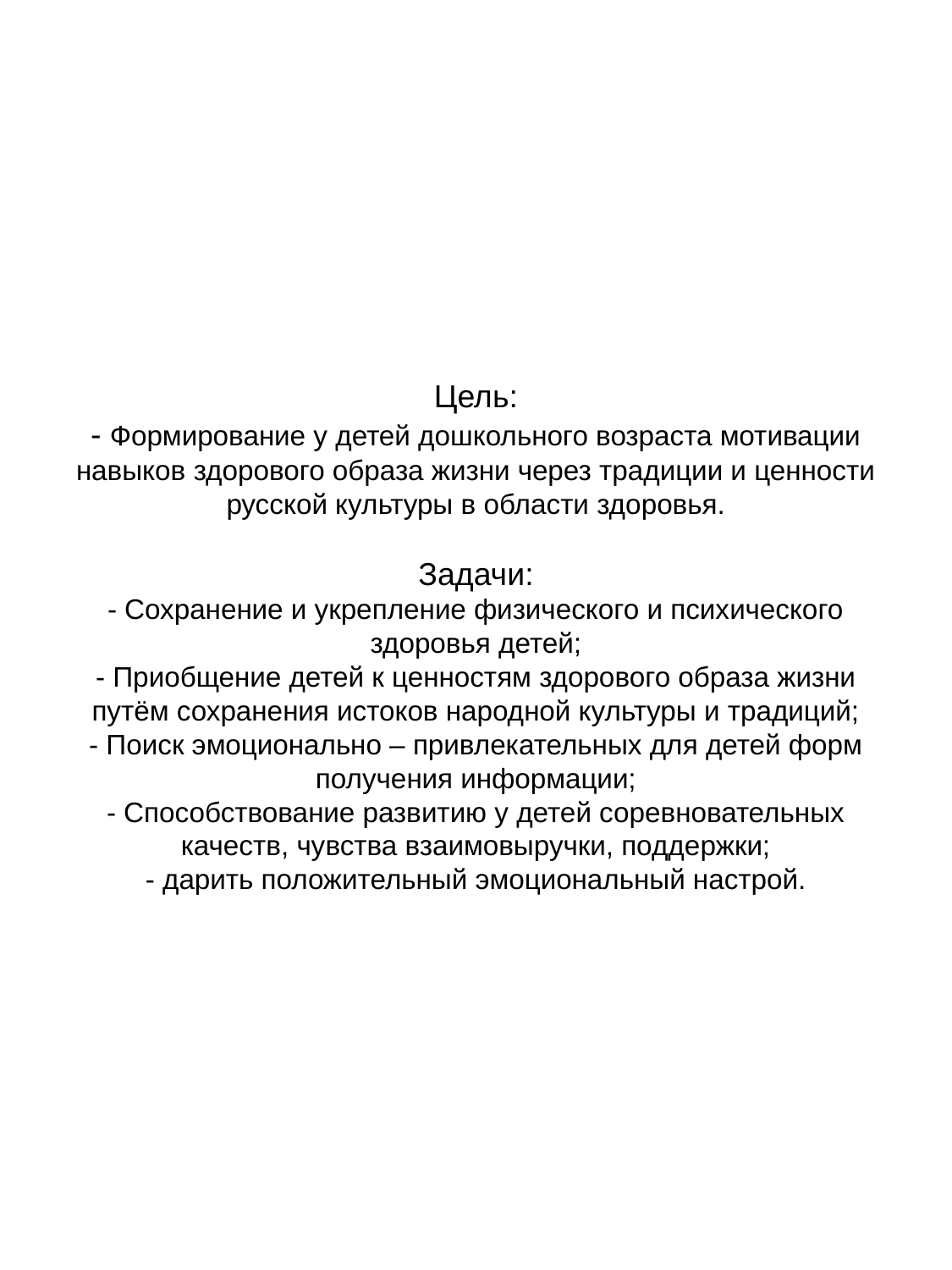

# Цель: - Формирование у детей дошкольного возраста мотивации навыков здорового образа жизни через традиции и ценности русской культуры в области здоровья. Задачи: - Сохранение и укрепление физического и психического здоровья детей; - Приобщение детей к ценностям здорового образа жизни путём сохранения истоков народной культуры и традиций; - Поиск эмоционально – привлекательных для детей форм получения информации; - Способствование развитию у детей соревновательных качеств, чувства взаимовыручки, поддержки; - дарить положительный эмоциональный настрой.